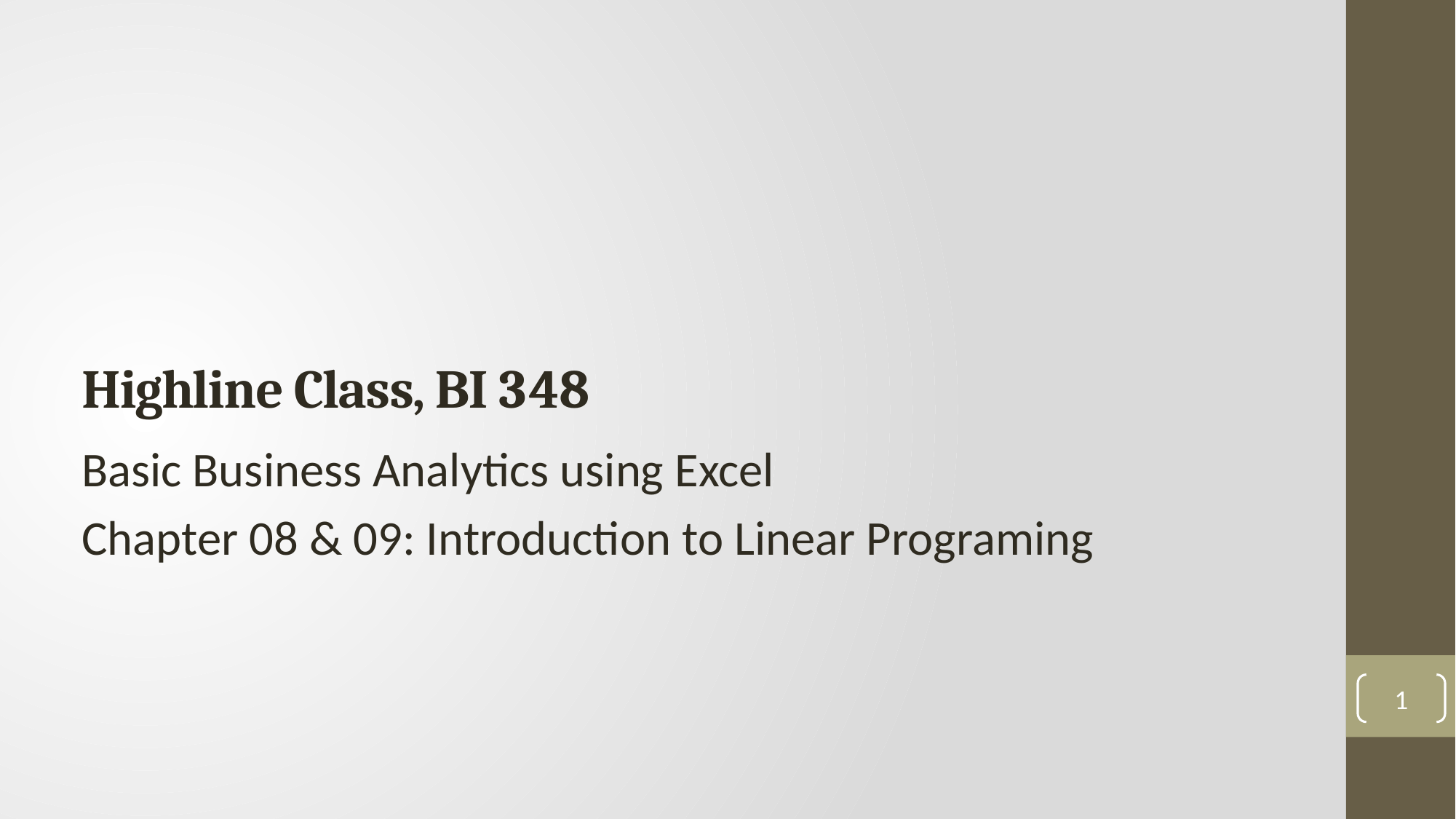

# Highline Class, BI 348
Basic Business Analytics using Excel
Chapter 08 & 09: Introduction to Linear Programing
1